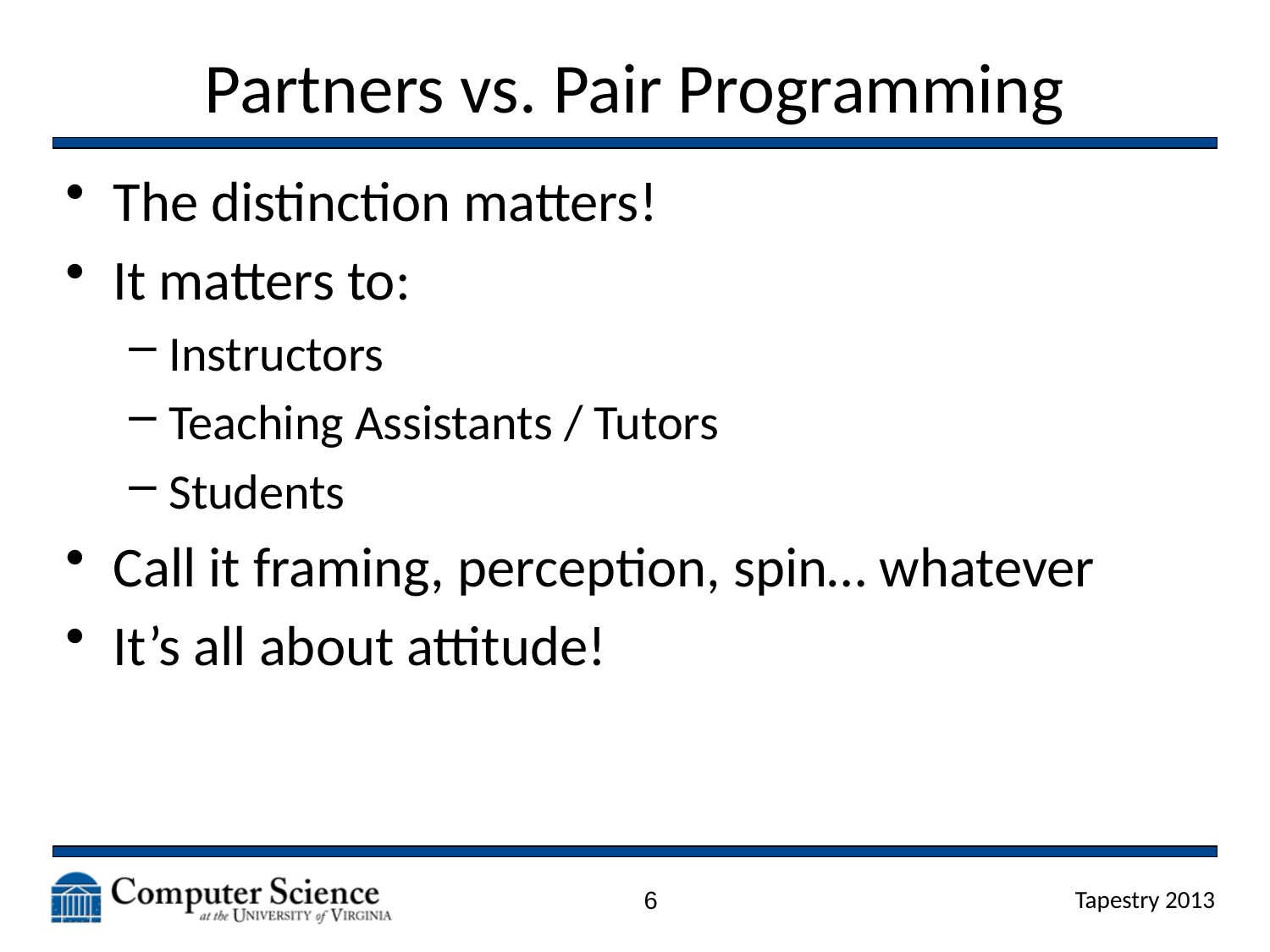

# Partners vs. Pair Programming
The distinction matters!
It matters to:
Instructors
Teaching Assistants / Tutors
Students
Call it framing, perception, spin… whatever
It’s all about attitude!
6